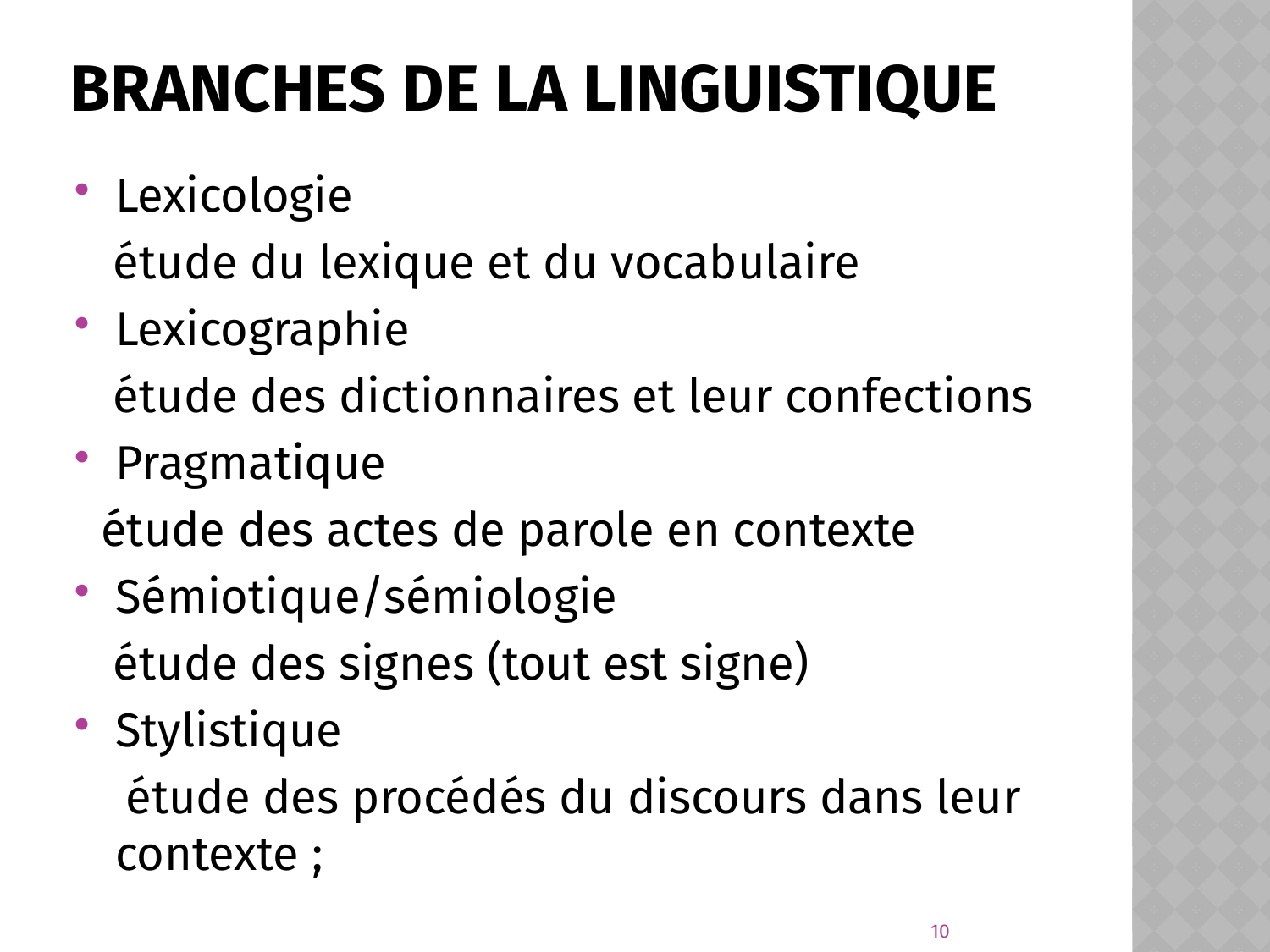

# Branches de la linguistique
Lexicologie
   étude du lexique et du vocabulaire
Lexicographie
   étude des dictionnaires et leur confections
Pragmatique
  étude des actes de parole en contexte
Sémiotique/sémiologie
   étude des signes (tout est signe)
Stylistique
    étude des procédés du discours dans leur contexte ;

10